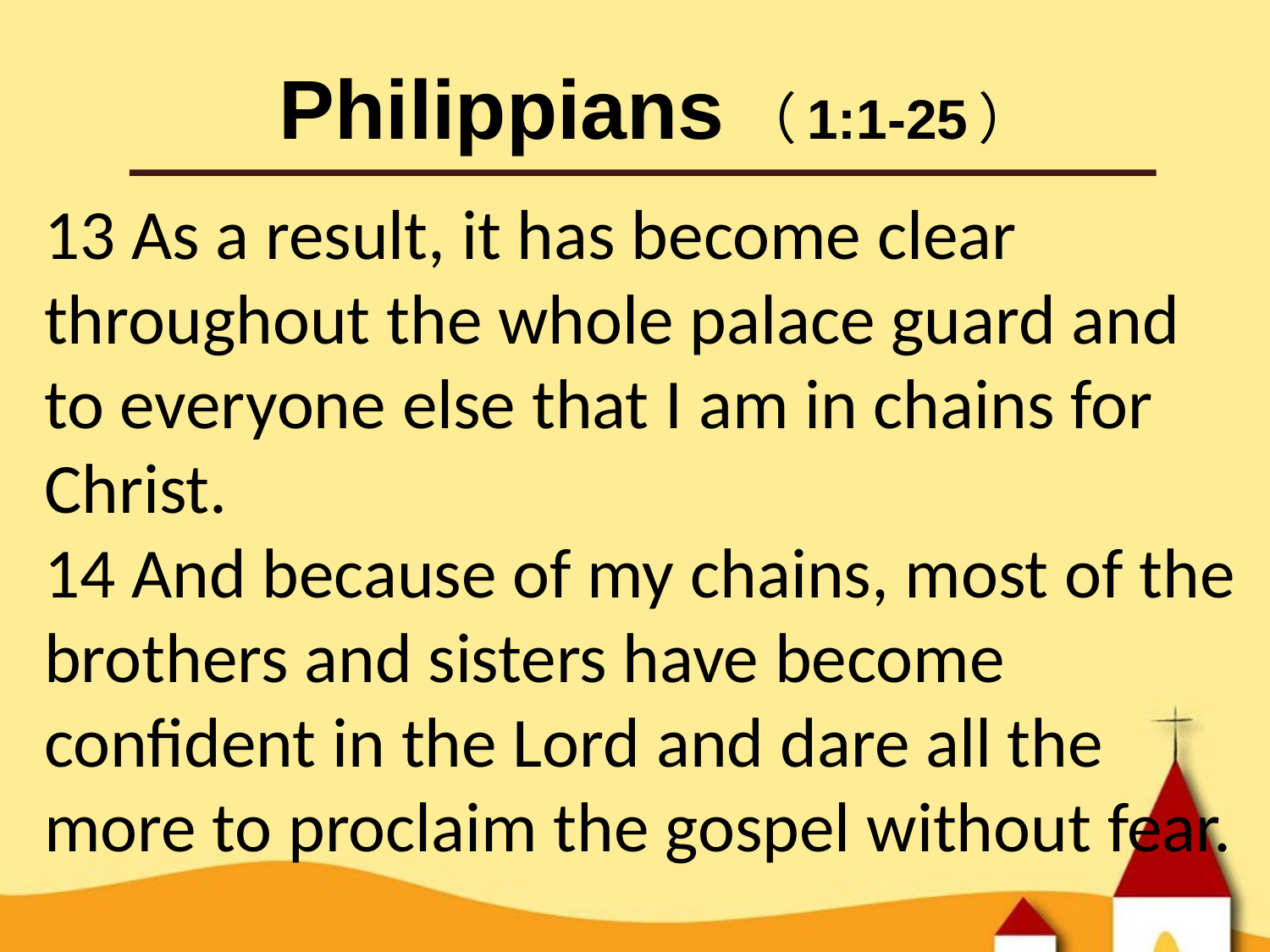

# Philippians（1:1-25）

13 As a result, it has become clear throughout the whole palace guard and to everyone else that I am in chains for Christ.
14 And because of my chains, most of the brothers and sisters have become confident in the Lord and dare all the more to proclaim the gospel without fear.